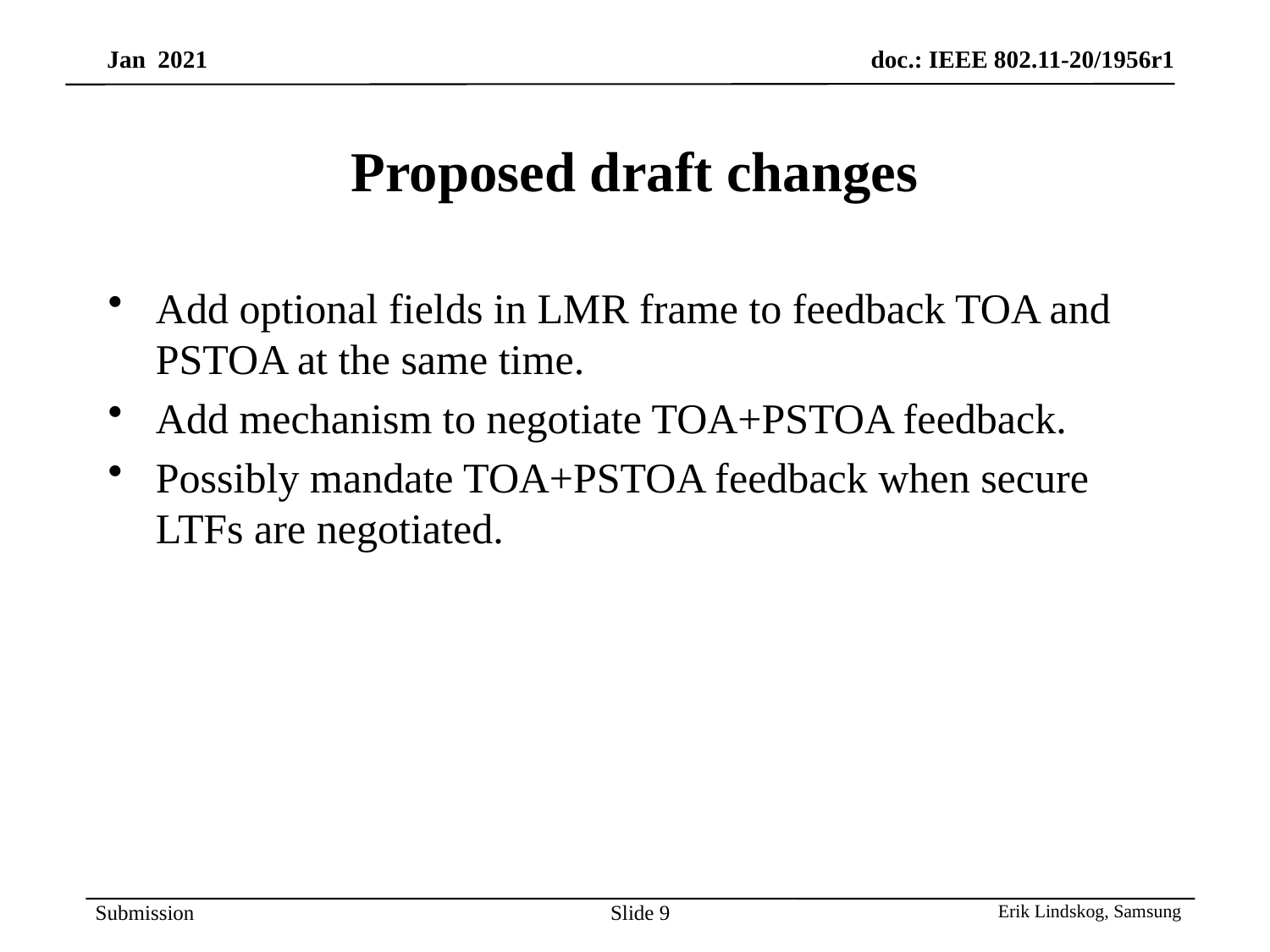

# Proposed draft changes
Add optional fields in LMR frame to feedback TOA and PSTOA at the same time.
Add mechanism to negotiate TOA+PSTOA feedback.
Possibly mandate TOA+PSTOA feedback when secure LTFs are negotiated.
Slide 9
Erik Lindskog, Samsung